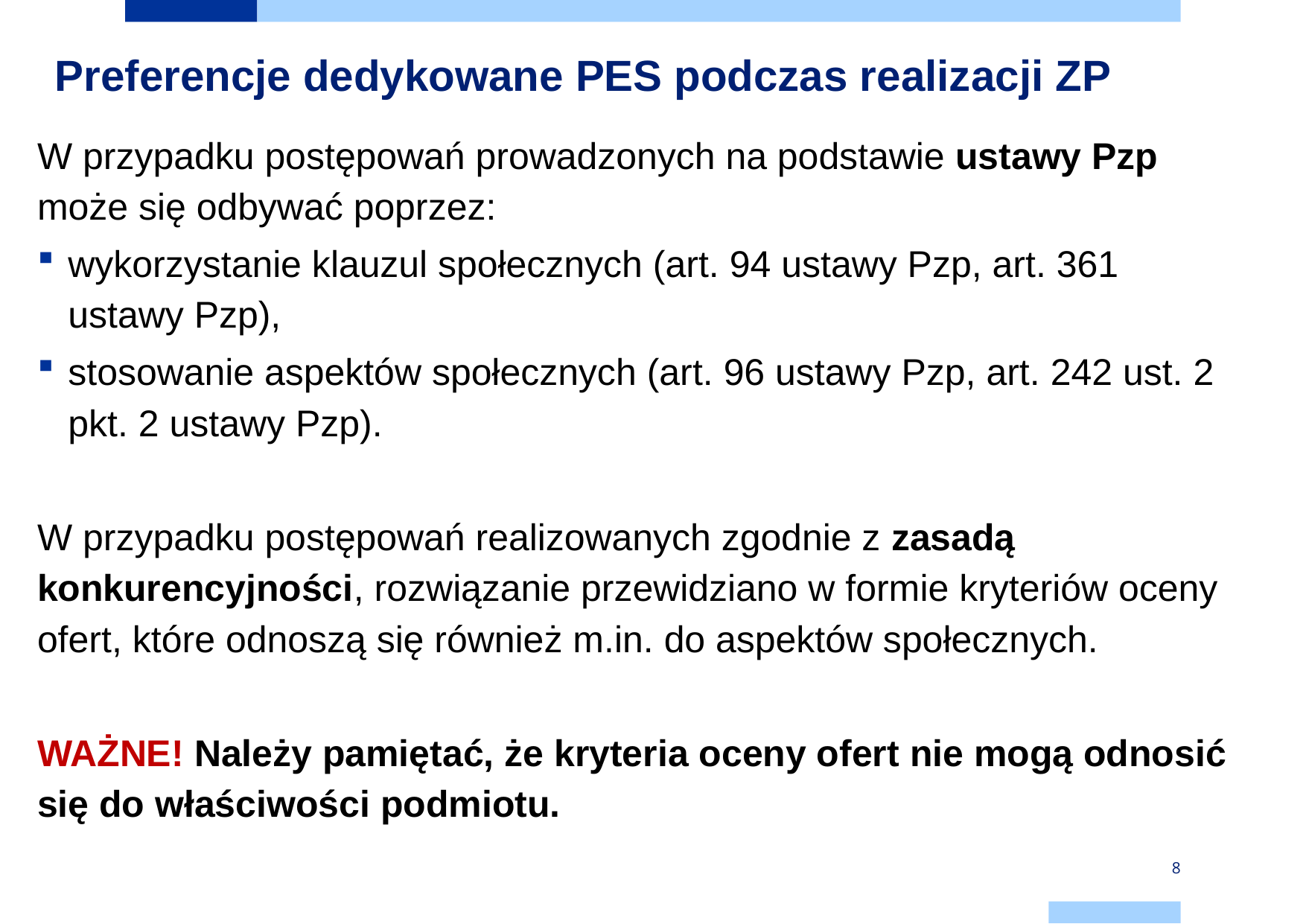

# Preferencje dedykowane PES podczas realizacji ZP
W przypadku postępowań prowadzonych na podstawie ustawy Pzp może się odbywać poprzez:
wykorzystanie klauzul społecznych (art. 94 ustawy Pzp, art. 361 ustawy Pzp),
stosowanie aspektów społecznych (art. 96 ustawy Pzp, art. 242 ust. 2 pkt. 2 ustawy Pzp).

W przypadku postępowań realizowanych zgodnie z zasadą konkurencyjności, rozwiązanie przewidziano w formie kryteriów oceny ofert, które odnoszą się również m.in. do aspektów społecznych.

WAŻNE! Należy pamiętać, że kryteria oceny ofert nie mogą odnosić się do właściwości podmiotu.
8